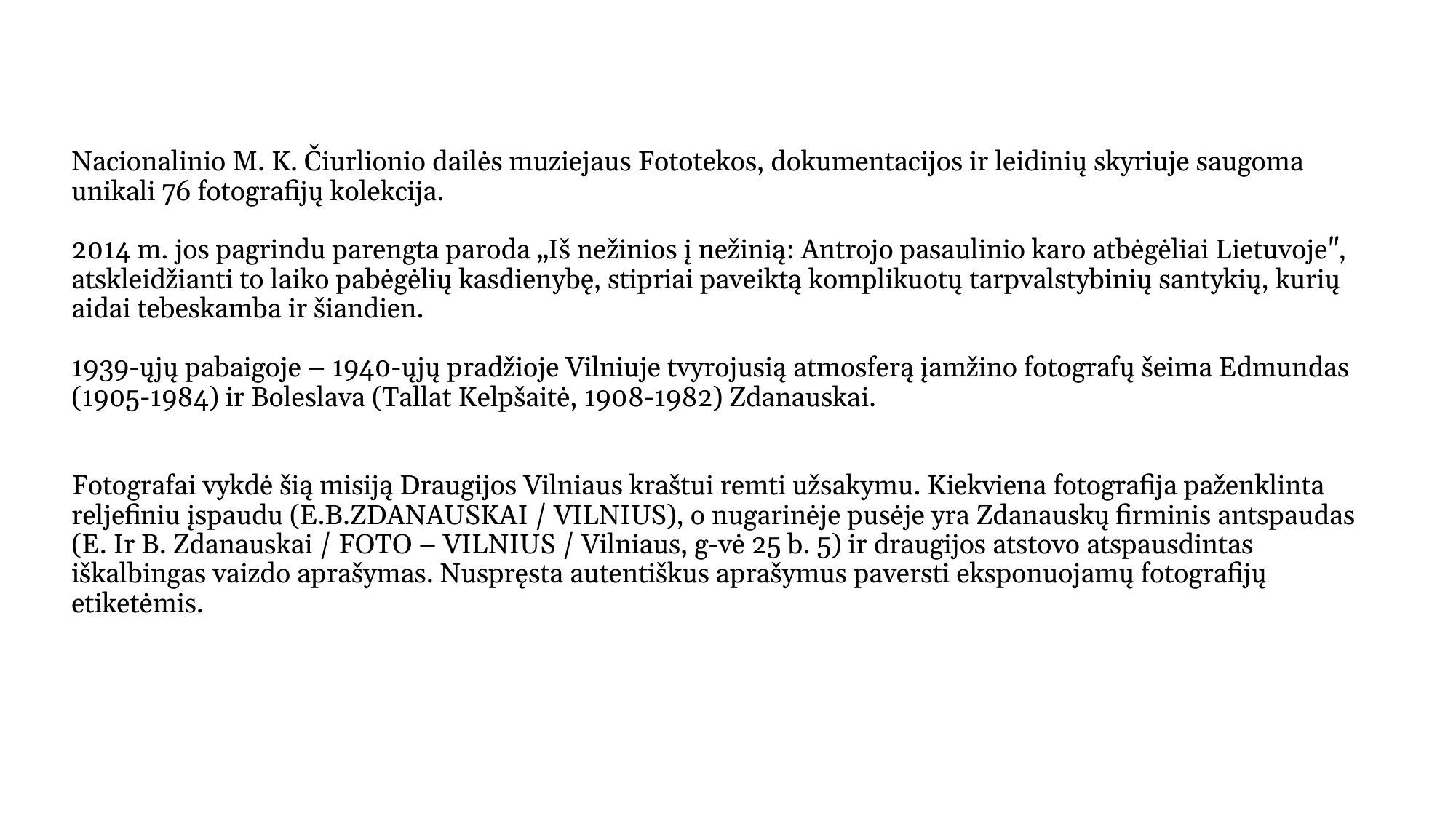

# Nacionalinio M. K. Čiurlionio dailės muziejaus Fototekos, dokumentacijos ir leidinių skyriuje saugoma unikali 76 fotografijų kolekcija. 2014 m. jos pagrindu parengta paroda „Iš nežinios į nežinią: Antrojo pasaulinio karo atbėgėliai Lietuvoje", atskleidžianti to laiko pabėgėlių kasdienybę, stipriai paveiktą komplikuotų tarpvalstybinių santykių, kurių aidai tebeskamba ir šiandien. 1939-ųjų pabaigoje – 1940-ųjų pradžioje Vilniuje tvyrojusią atmosferą įamžino fotografų šeima Edmundas (1905-1984) ir Boleslava (Tallat Kelpšaitė, 1908-1982) Zdanauskai. Fotografai vykdė šią misiją Draugijos Vilniaus kraštui remti užsakymu. Kiekviena fotografija paženklinta reljefiniu įspaudu (E.B.ZDANAUSKAI / VILNIUS), o nugarinėje pusėje yra Zdanauskų firminis antspaudas (E. Ir B. Zdanauskai / FOTO – VILNIUS / Vilniaus, g-vė 25 b. 5) ir draugijos atstovo atspausdintas iškalbingas vaizdo aprašymas. Nuspręsta autentiškus aprašymus paversti eksponuojamų fotografijų etiketėmis.